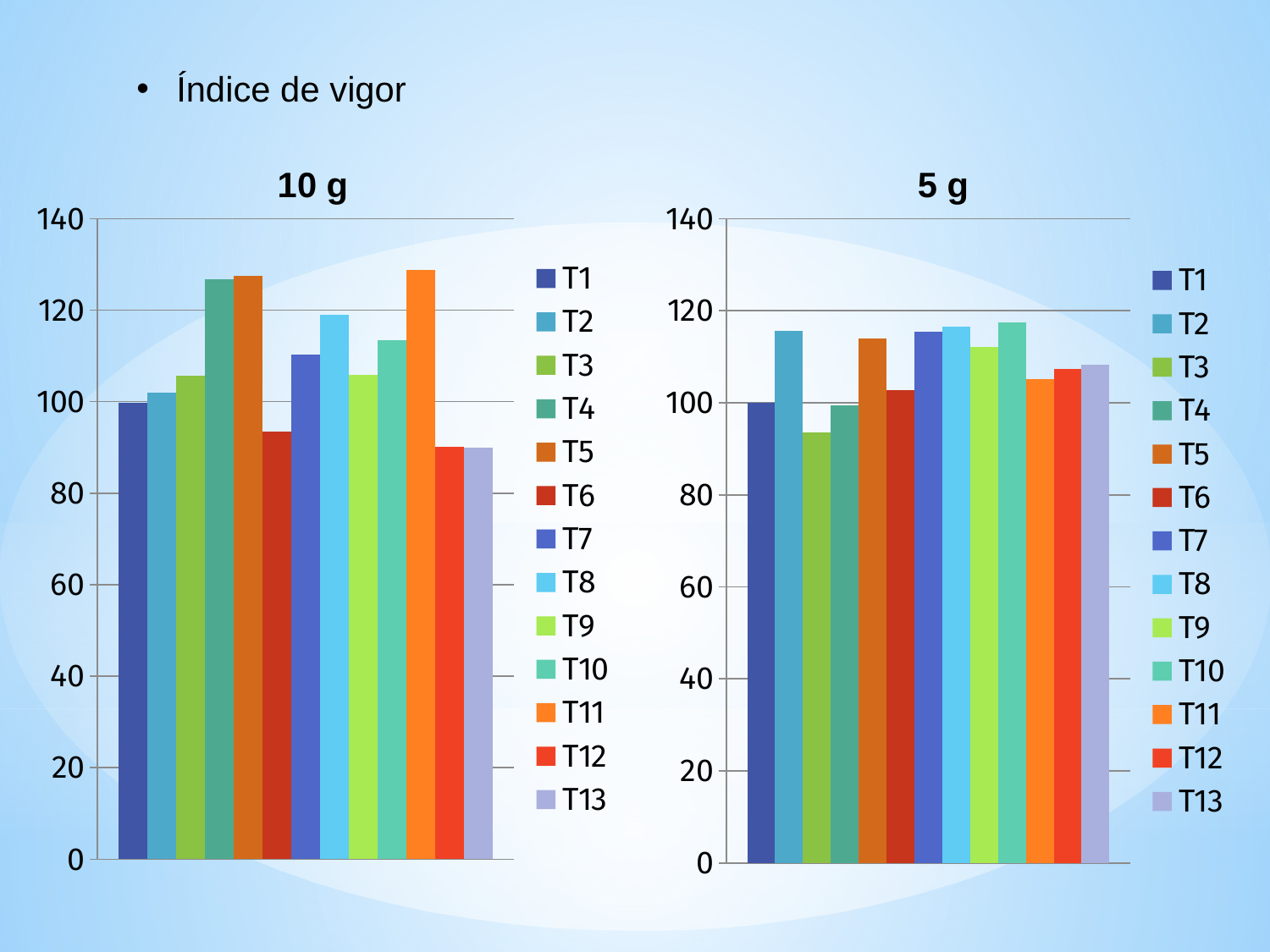

Índice de vigor
10 g
5 g

### Chart

| Category | T1 | T2 | T3 | T4 | T5 | T6 | T7 | T8 | T9 | T10 | T11 | T12 | T13 |
|---|---|---|---|---|---|---|---|---|---|---|---|---|---|
| Índice de vigor | 99.8 | 102.02 | 105.64 | 126.74 | 127.52 | 93.46 | 110.34 | 119.04 | 105.82 | 113.44 | 128.78 | 90.18 | 89.94 |

### Chart

| Category | T1 | T2 | T3 | T4 | T5 | T6 | T7 | T8 | T9 | T10 | T11 | T12 | T13 |
|---|---|---|---|---|---|---|---|---|---|---|---|---|---|
| Índice de vigor | 100.08 | 115.58 | 93.62 | 99.38 | 114.04 | 102.84 | 115.5 | 116.52 | 112.18 | 117.5 | 105.18 | 107.32 | 108.3 |